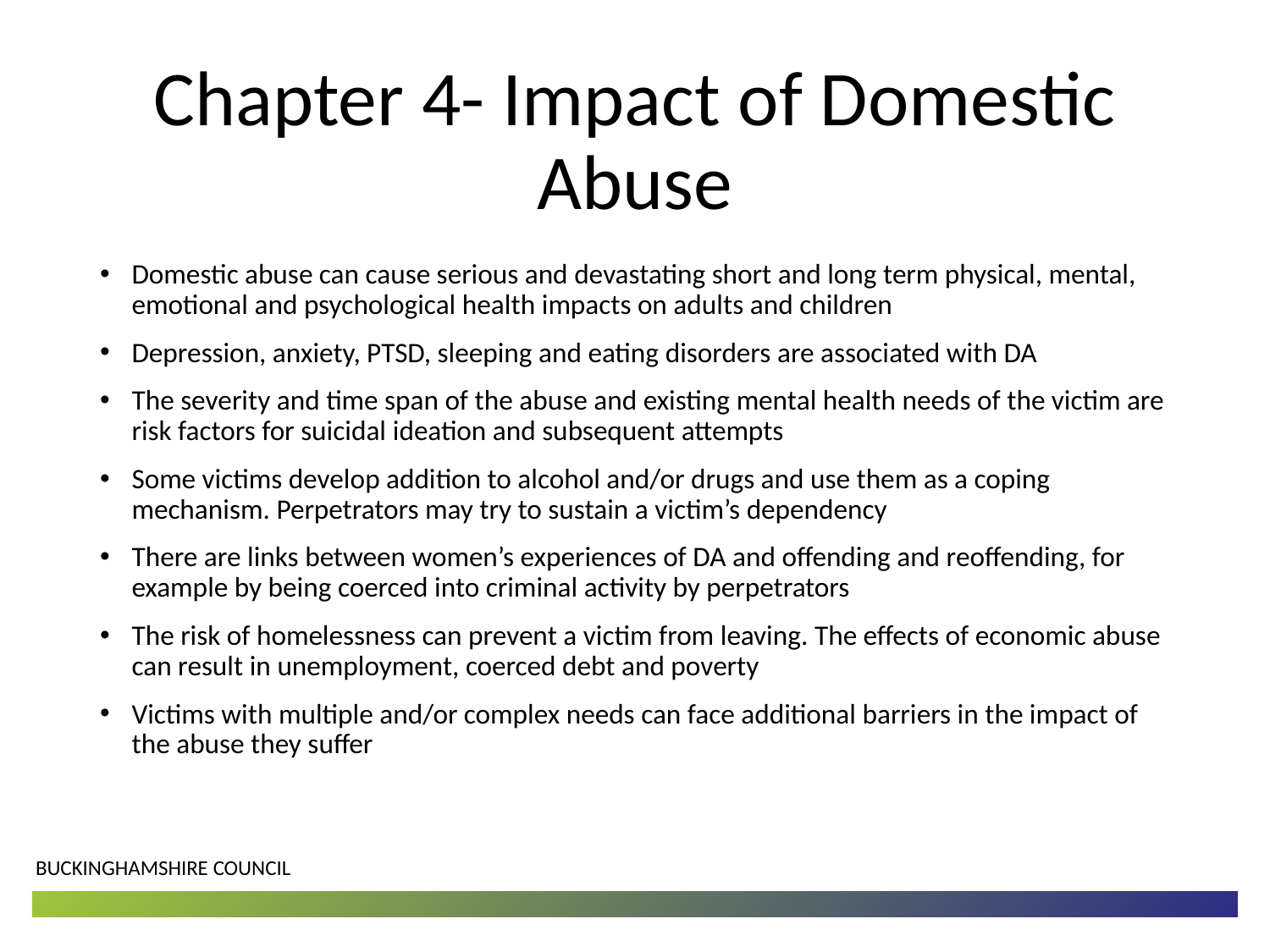

# Chapter 4- Impact of Domestic Abuse
Domestic abuse can cause serious and devastating short and long term physical, mental, emotional and psychological health impacts on adults and children
Depression, anxiety, PTSD, sleeping and eating disorders are associated with DA
The severity and time span of the abuse and existing mental health needs of the victim are risk factors for suicidal ideation and subsequent attempts
Some victims develop addition to alcohol and/or drugs and use them as a coping mechanism. Perpetrators may try to sustain a victim’s dependency
There are links between women’s experiences of DA and offending and reoffending, for example by being coerced into criminal activity by perpetrators
The risk of homelessness can prevent a victim from leaving. The effects of economic abuse can result in unemployment, coerced debt and poverty
Victims with multiple and/or complex needs can face additional barriers in the impact of the abuse they suffer